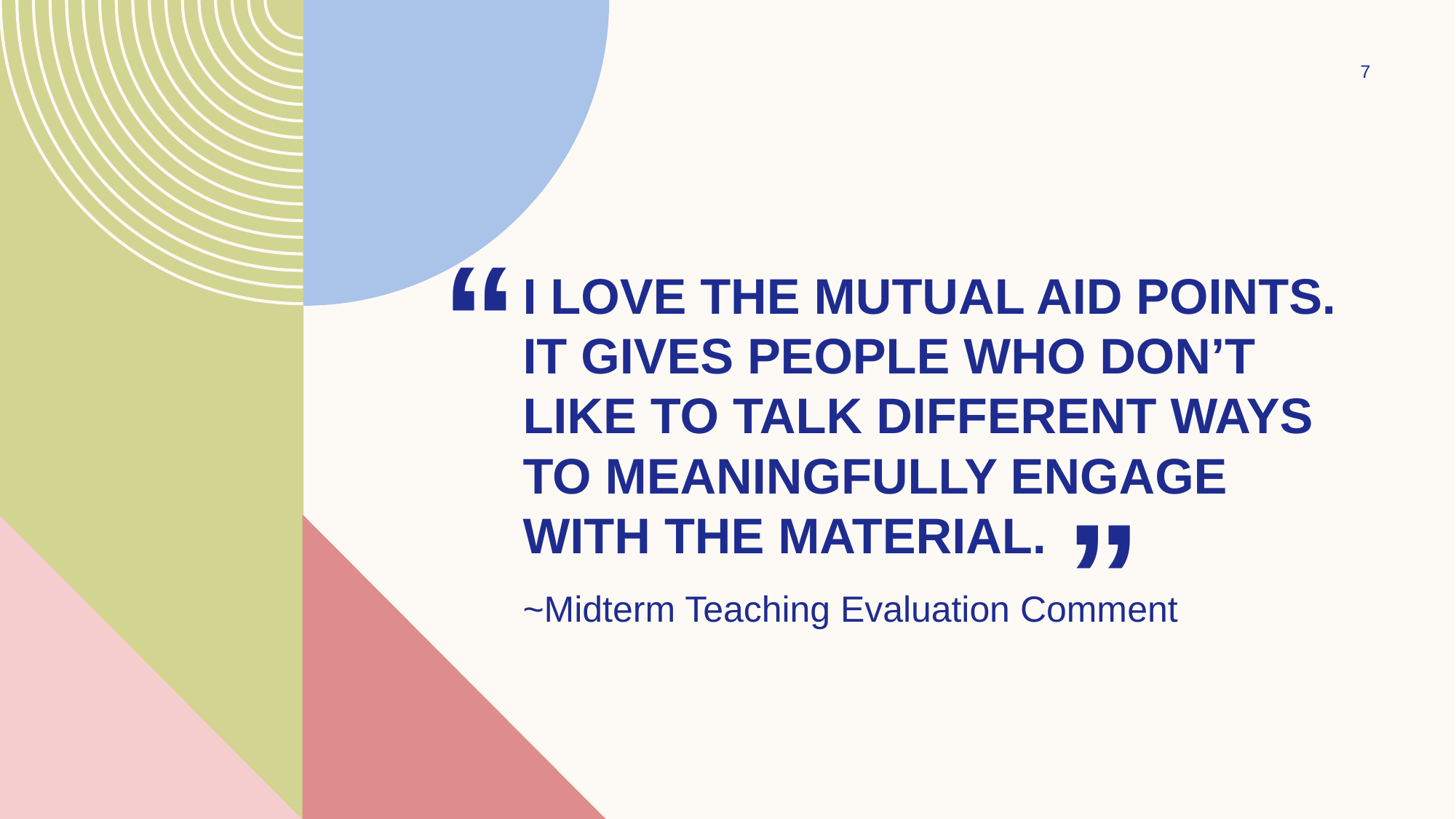

7
“
# I love the mutual aid points. It gives people who don’t like to talk Different ways to meaningfully engage with the material.
”
~Midterm Teaching Evaluation Comment